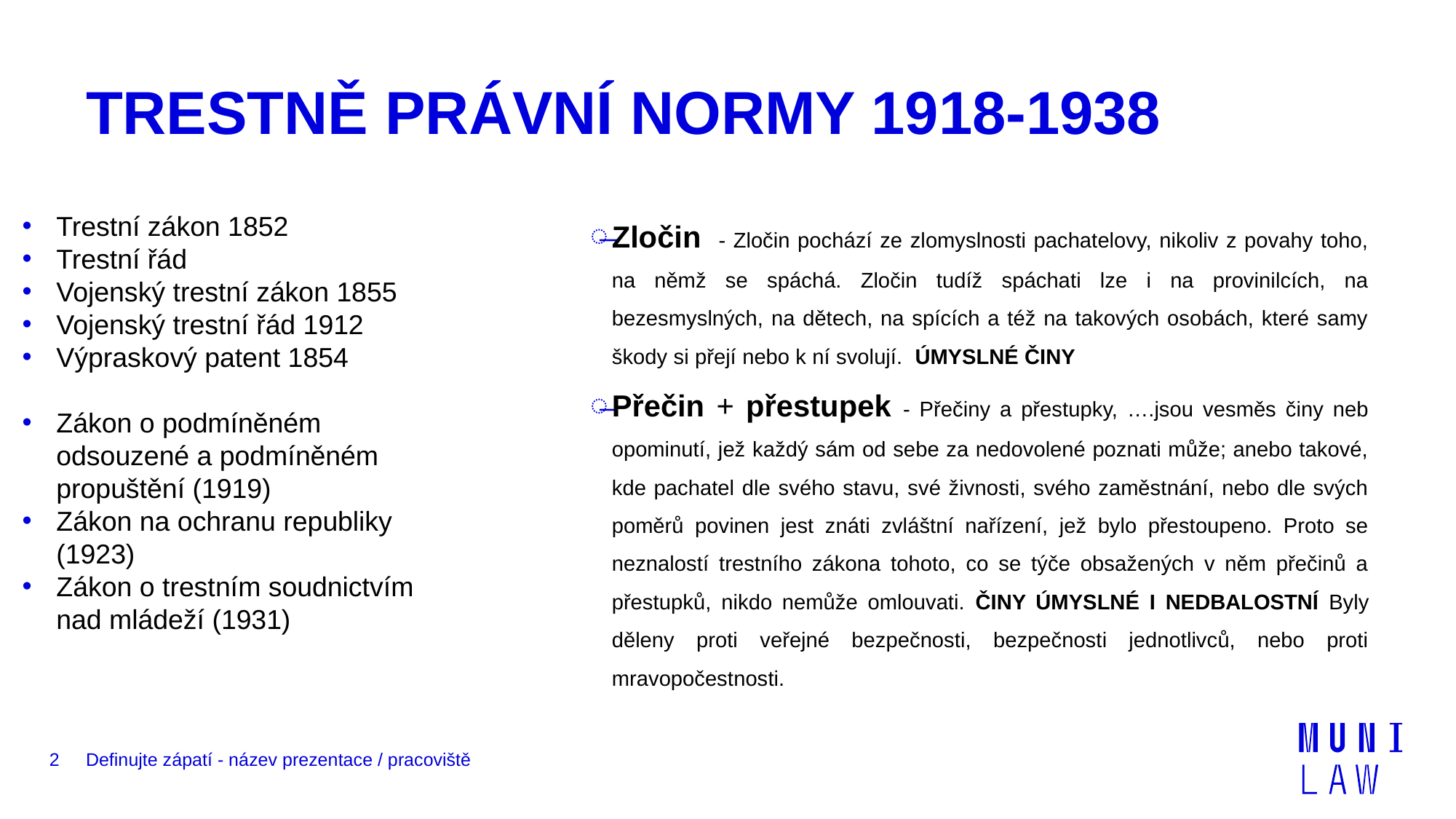

# TRESTNĚ PRÁVNÍ NORMY 1918-1938
Zločin  - Zločin pochází ze zlomyslnosti pachatelovy, nikoliv z povahy toho, na němž se spáchá. Zločin tudíž spáchati lze i na provinilcích, na bezesmyslných, na dětech, na spících a též na takových osobách, které samy škody si přejí nebo k ní svolují.  ÚMYSLNÉ ČINY
Přečin + přestupek - Přečiny a přestupky, ….jsou vesměs činy neb opominutí, jež každý sám od sebe za nedovolené poznati může; anebo takové, kde pachatel dle svého stavu, své živnosti, svého zaměstnání, nebo dle svých poměrů povinen jest znáti zvláštní nařízení, jež bylo přestoupeno. Proto se neznalostí trestního zákona tohoto, co se týče obsažených v něm přečinů a přestupků, nikdo nemůže omlouvati. ČINY ÚMYSLNÉ I NEDBALOSTNÍ Byly děleny proti veřejné bezpečnosti, bezpečnosti jednotlivců, nebo proti mravopočestnosti.

Trestní zákon 1852
Trestní řád
Vojenský trestní zákon 1855
Vojenský trestní řád 1912
Výpraskový patent 1854

Zákon o podmíněném odsouzené a podmíněném propuštění (1919)
Zákon na ochranu republiky (1923)
Zákon o trestním soudnictvím nad mládeží (1931)
2
Definujte zápatí - název prezentace / pracoviště